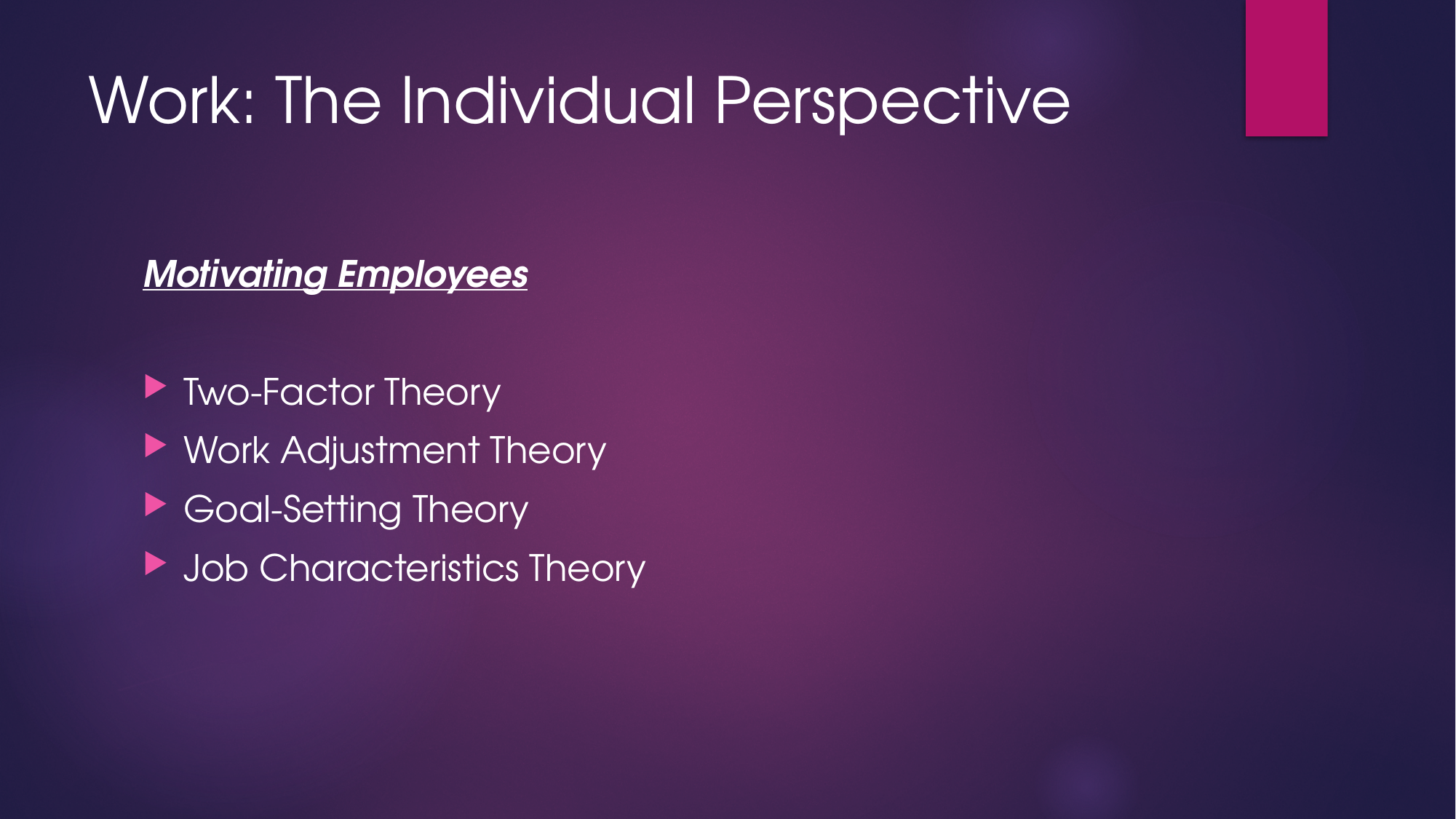

# Work: The Individual Perspective
Motivating Employees

Two-Factor Theory
Work Adjustment Theory
Goal-Setting Theory
Job Characteristics Theory